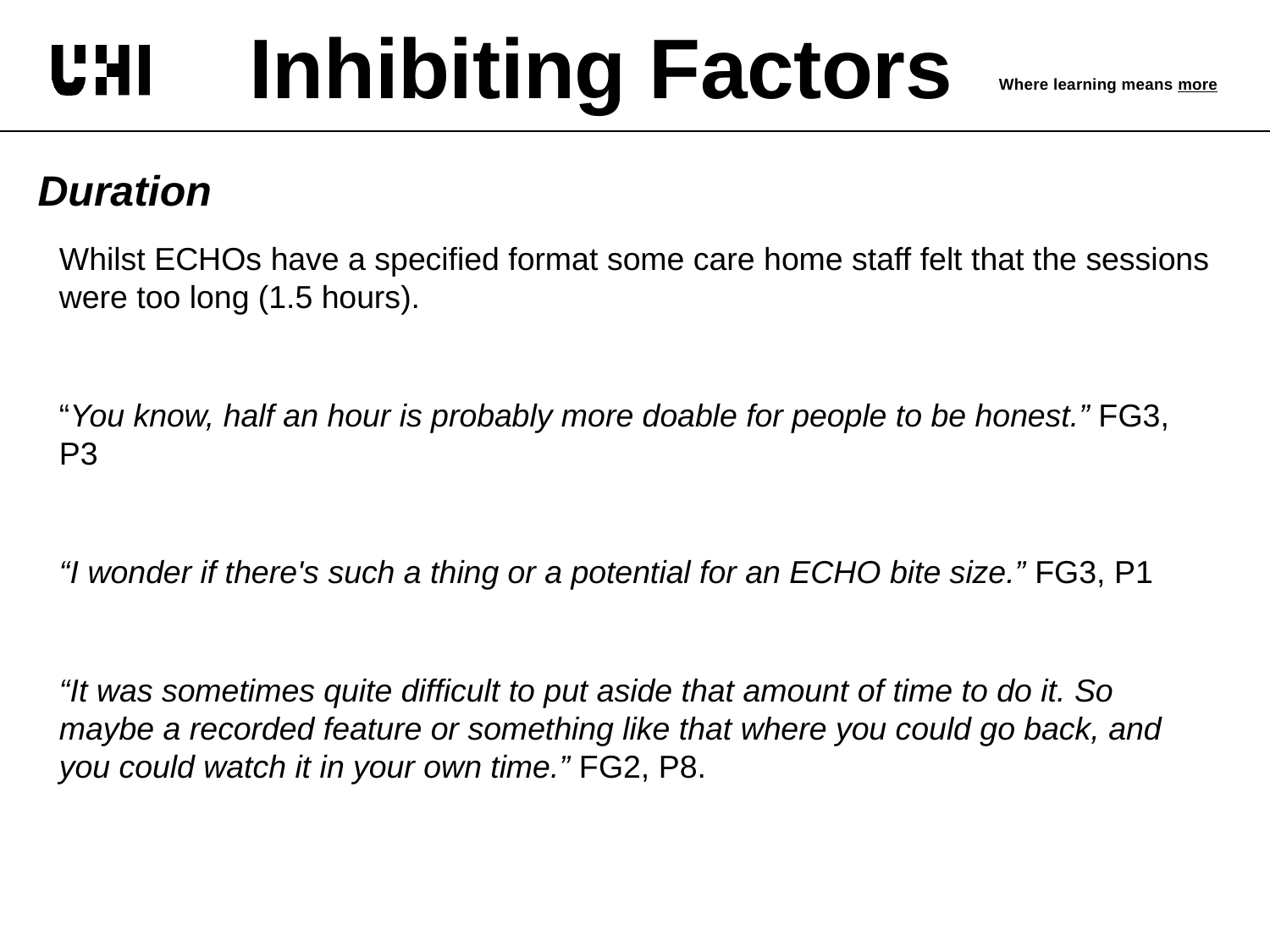

# Inhibiting Factors
Duration
Whilst ECHOs have a specified format some care home staff felt that the sessions were too long (1.5 hours).

“You know, half an hour is probably more doable for people to be honest.” FG3, P3

“I wonder if there's such a thing or a potential for an ECHO bite size.” FG3, P1

“It was sometimes quite difficult to put aside that amount of time to do it. So maybe a recorded feature or something like that where you could go back, and you could watch it in your own time.” FG2, P8.